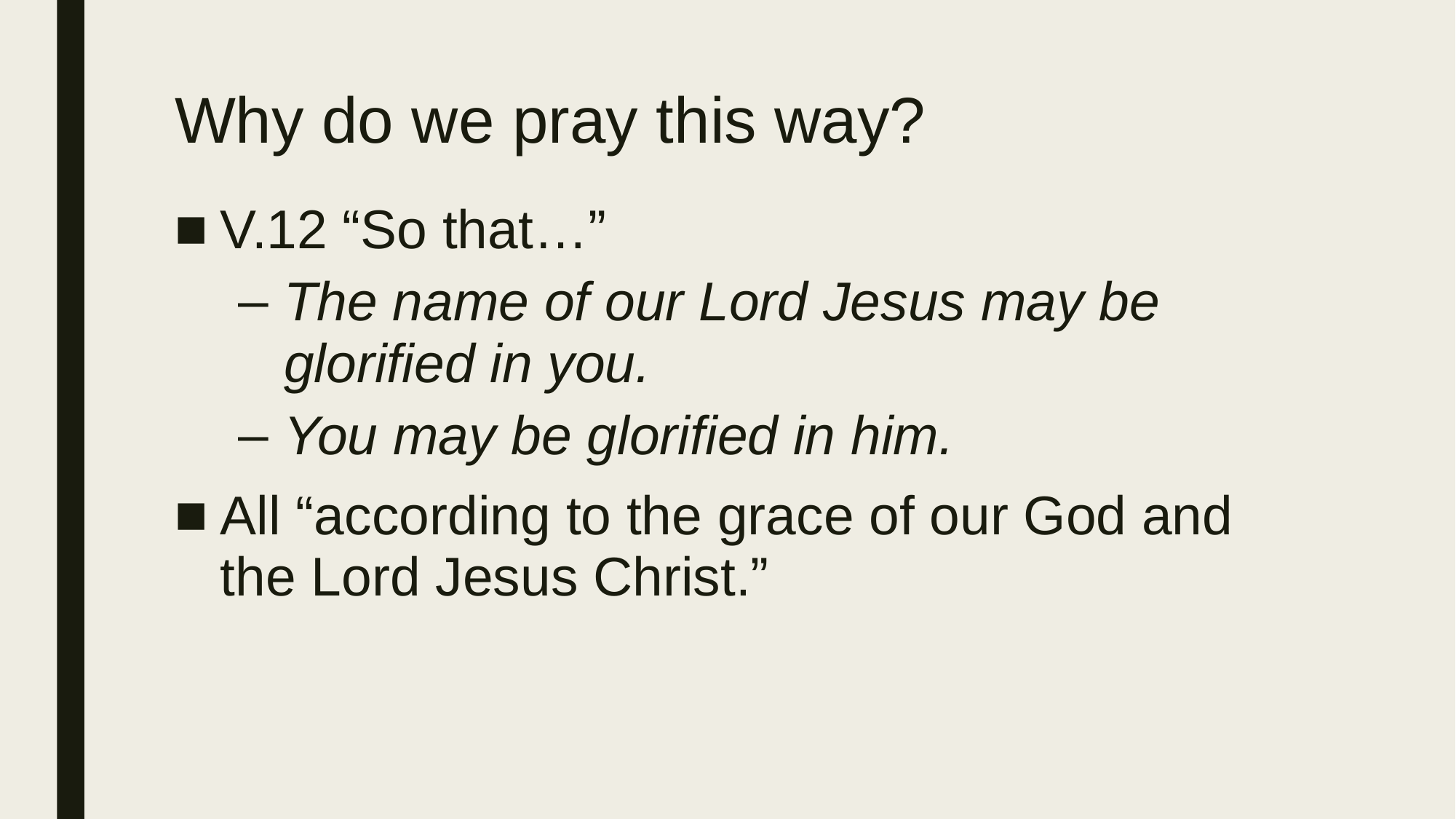

# Why do we pray this way?
V.12 “So that…”
The name of our Lord Jesus may be glorified in you.
You may be glorified in him.
All “according to the grace of our God and the Lord Jesus Christ.”